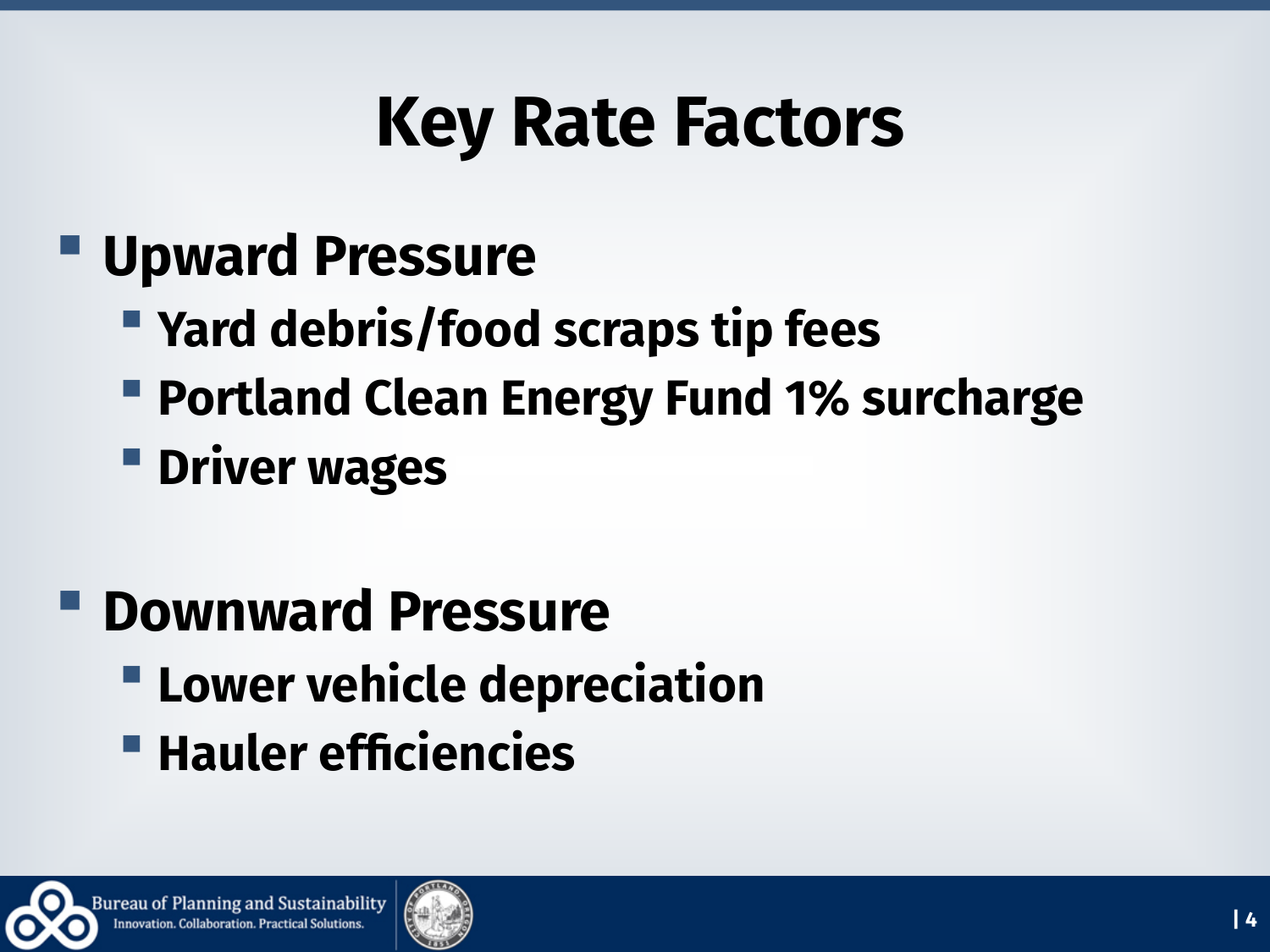

# Key Rate Factors
Upward Pressure
Yard debris/food scraps tip fees
Portland Clean Energy Fund 1% surcharge
Driver wages

Downward Pressure
Lower vehicle depreciation
Hauler efficiencies

| 4